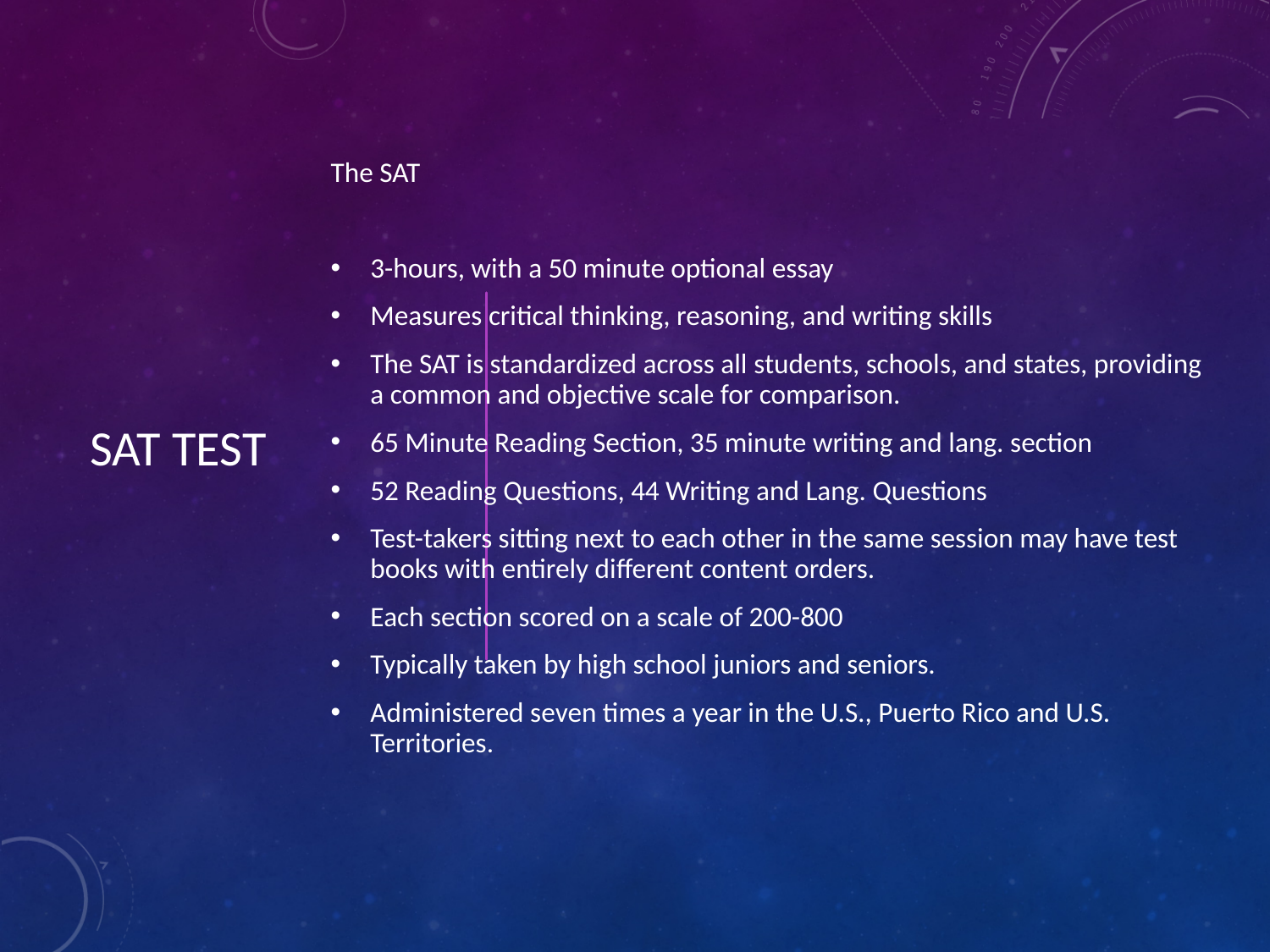

The SAT

3-hours, with a 50 minute optional essay
Measures critical thinking, reasoning, and writing skills
The SAT is standardized across all students, schools, and states, providing a common and objective scale for comparison.
65 Minute Reading Section, 35 minute writing and lang. section
52 Reading Questions, 44 Writing and Lang. Questions
Test-takers sitting next to each other in the same session may have test books with entirely different content orders.
Each section scored on a scale of 200-800
Typically taken by high school juniors and seniors.
Administered seven times a year in the U.S., Puerto Rico and U.S. Territories.

# SAT Test